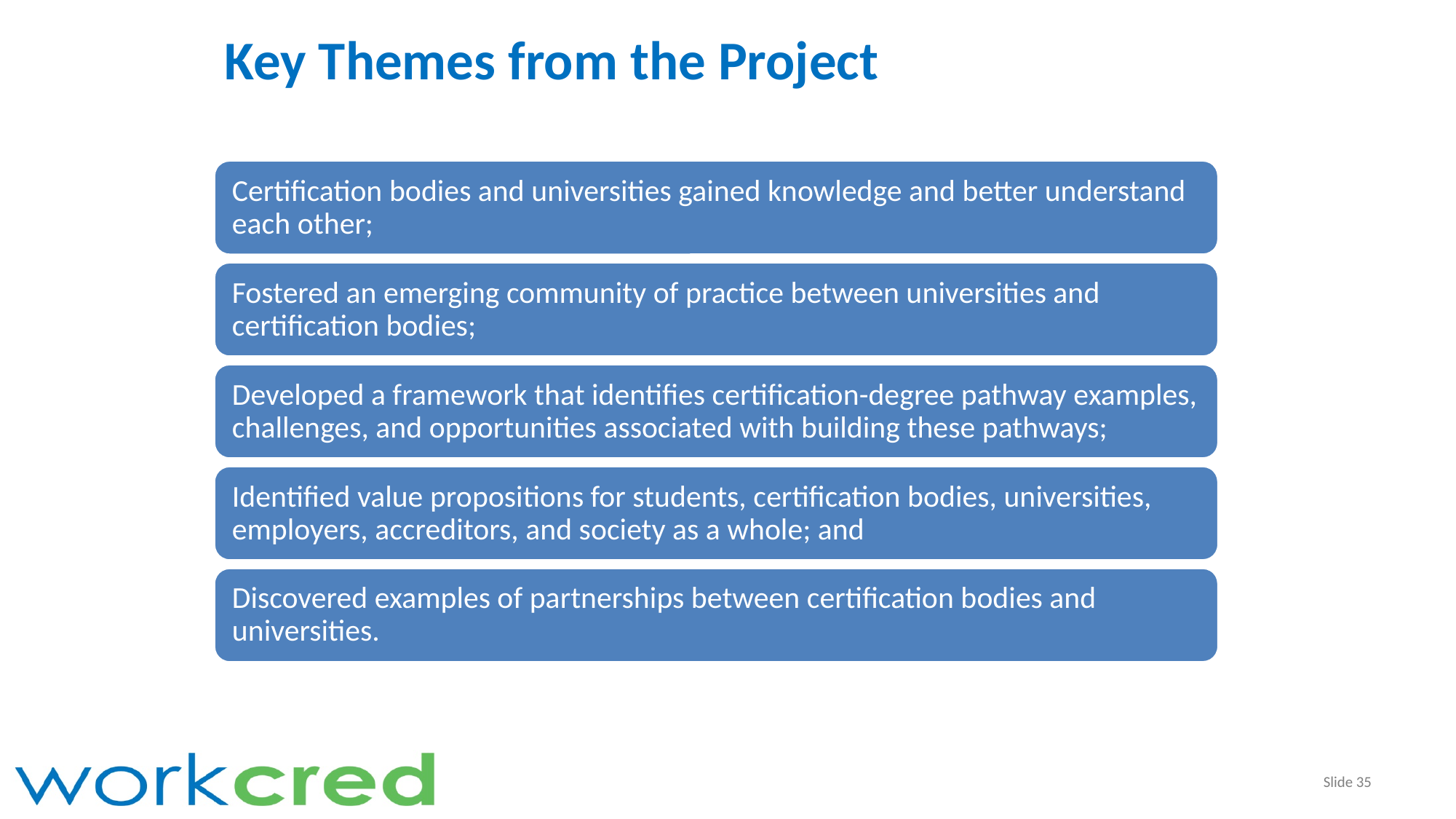

# Key Themes from the Project
Certification bodies and universities gained knowledge and better understand each other;
Fostered an emerging community of practice between universities and certification bodies;
Developed a framework that identifies certification-degree pathway examples, challenges, and opportunities associated with building these pathways;
Identified value propositions for students, certification bodies, universities, employers, accreditors, and society as a whole; and
Discovered examples of partnerships between certification bodies and universities.
Slide 35